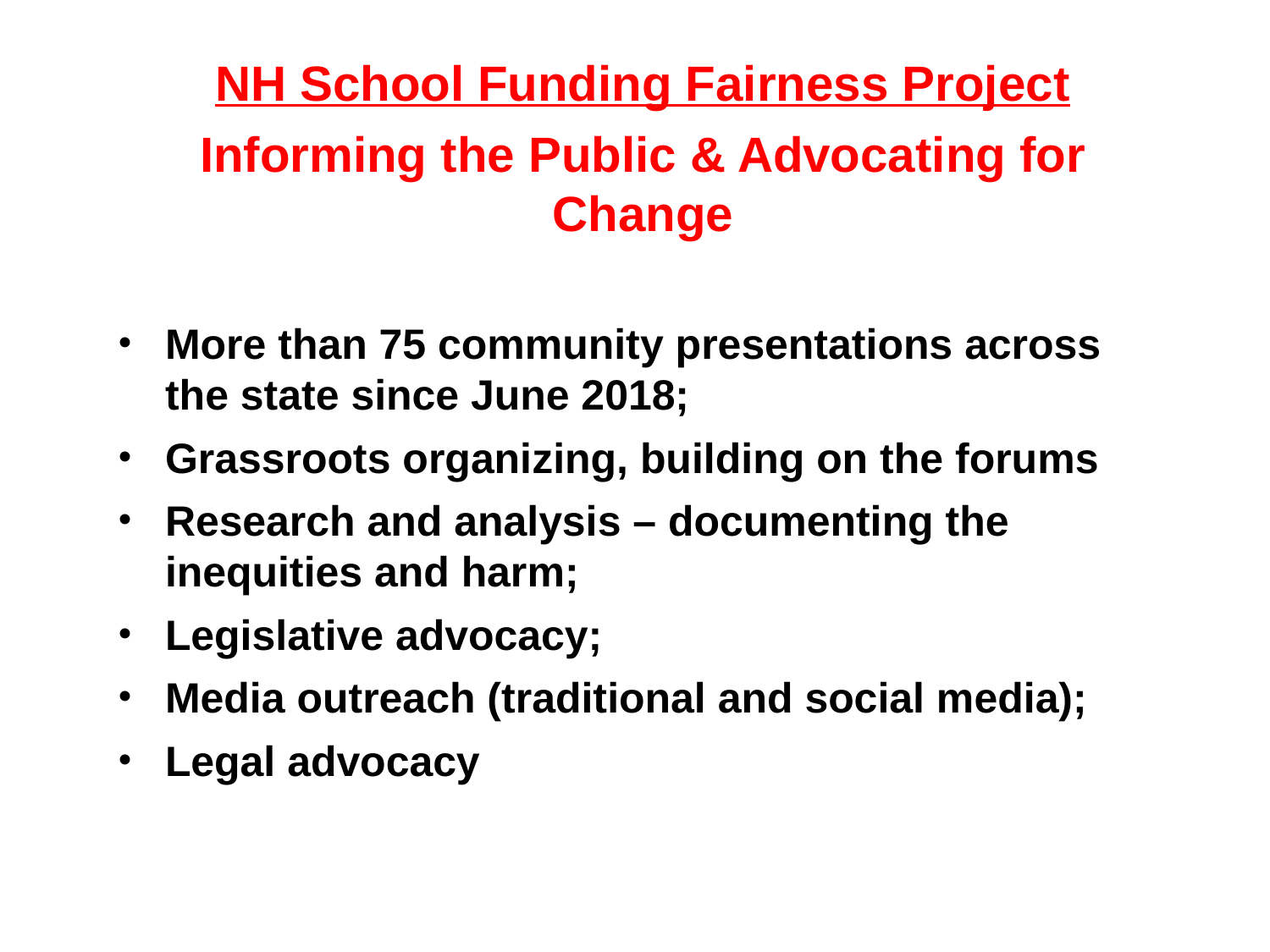

NH School Funding Fairness Project
Informing the Public & Advocating for Change

More than 75 community presentations across the state since June 2018;
Grassroots organizing, building on the forums
Research and analysis – documenting the inequities and harm;
Legislative advocacy;
Media outreach (traditional and social media);
Legal advocacy